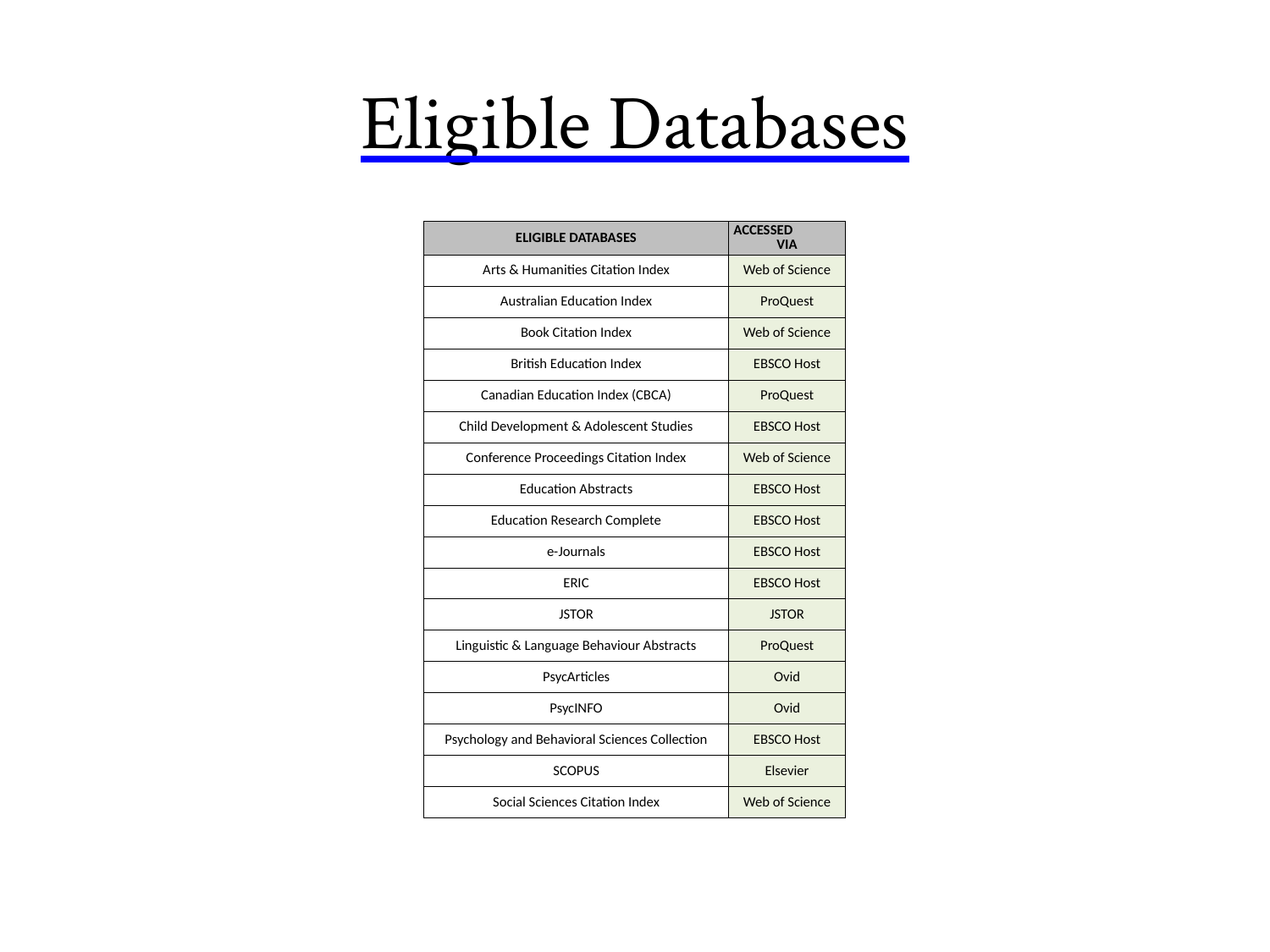

# Eligible Databases
| ELIGIBLE DATABASES | ACCESSED VIA |
| --- | --- |
| Arts & Humanities Citation Index | Web of Science |
| Australian Education Index | ProQuest |
| Book Citation Index | Web of Science |
| British Education Index | EBSCO Host |
| Canadian Education Index (CBCA) | ProQuest |
| Child Development & Adolescent Studies | EBSCO Host |
| Conference Proceedings Citation Index | Web of Science |
| Education Abstracts | EBSCO Host |
| Education Research Complete | EBSCO Host |
| e-Journals | EBSCO Host |
| ERIC | EBSCO Host |
| JSTOR | JSTOR |
| Linguistic & Language Behaviour Abstracts | ProQuest |
| PsycArticles | Ovid |
| PsycINFO | Ovid |
| Psychology and Behavioral Sciences Collection | EBSCO Host |
| SCOPUS | Elsevier |
| Social Sciences Citation Index | Web of Science |